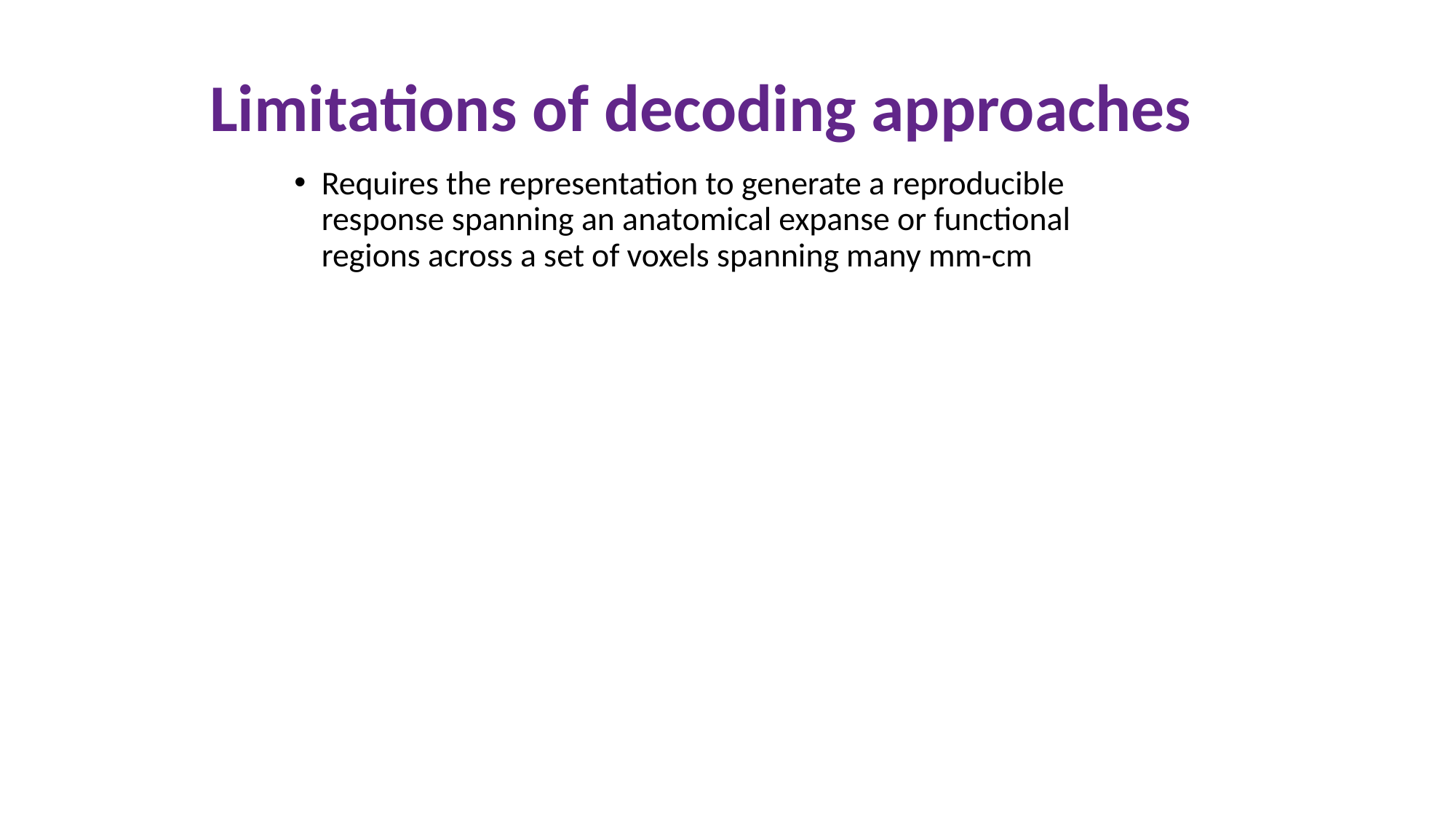

# Limitations of decoding approaches
Requires the representation to generate a reproducible response spanning an anatomical expanse or functional regions across a set of voxels spanning many mm-cm